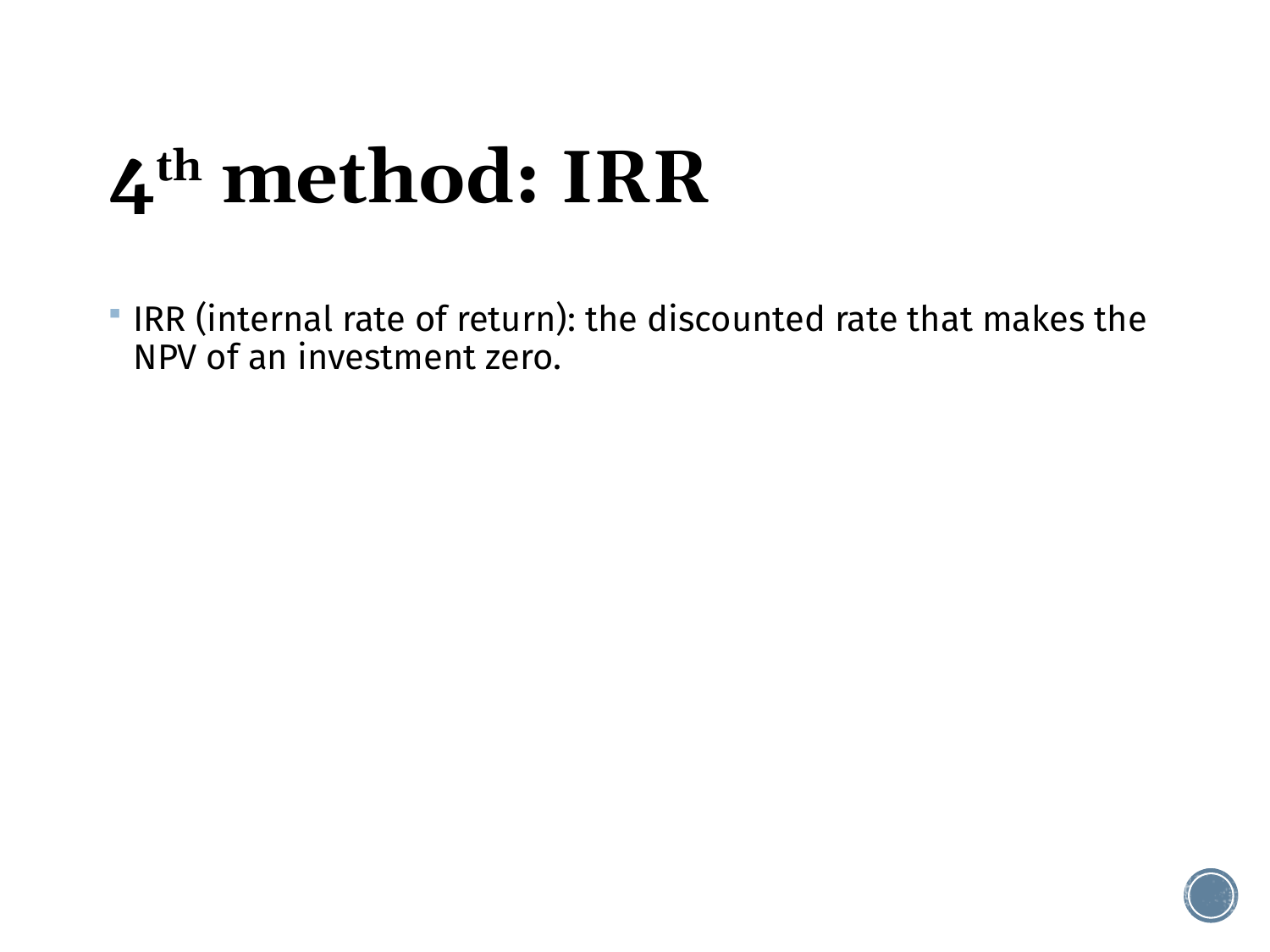

# 4th method: IRR
IRR (internal rate of return): the discounted rate that makes the NPV of an investment zero.